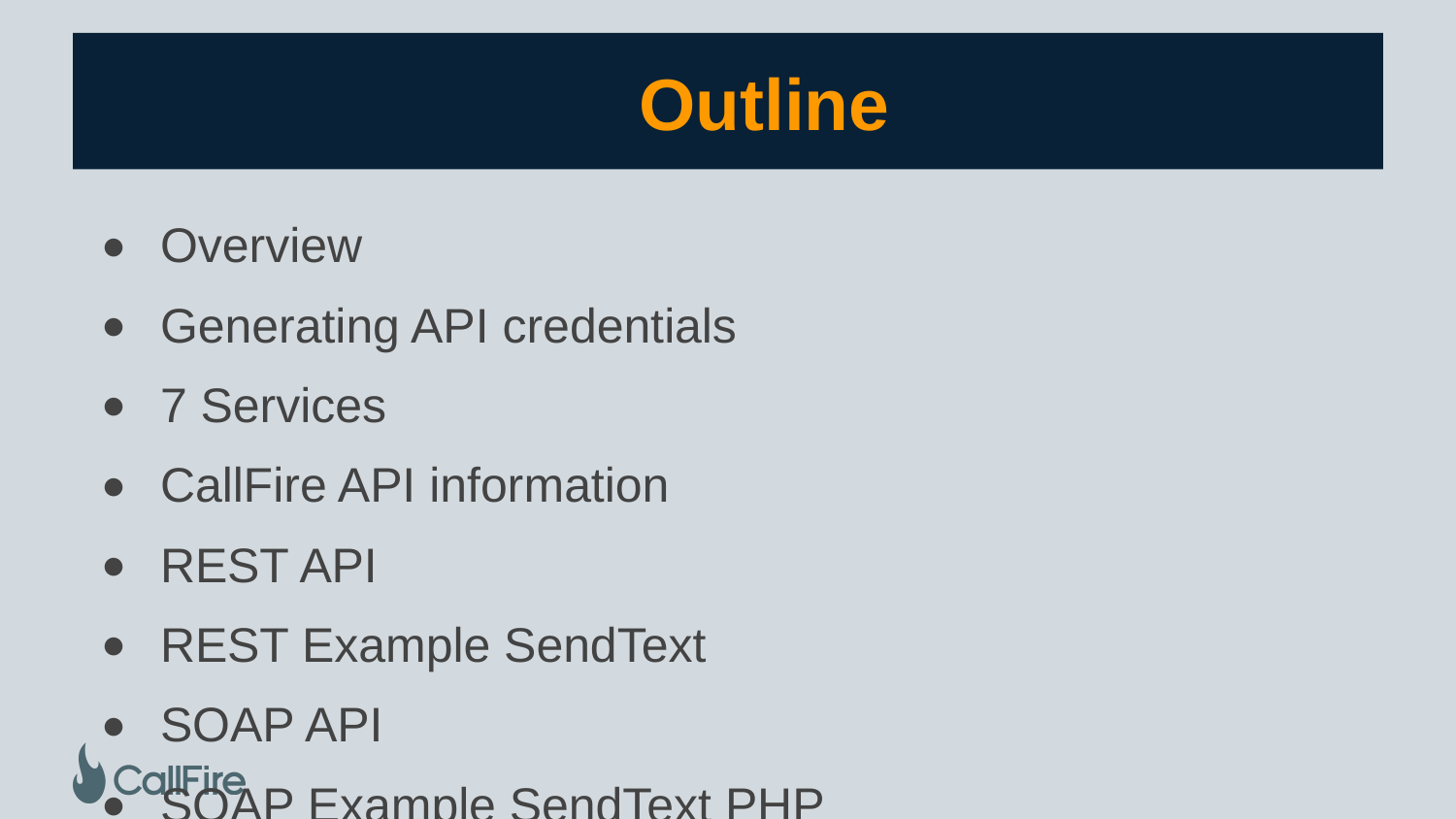

# Outline
Overview
Generating API credentials
7 Services
CallFire API information
REST API
REST Example SendText
SOAP API
SOAP Example SendText PHP